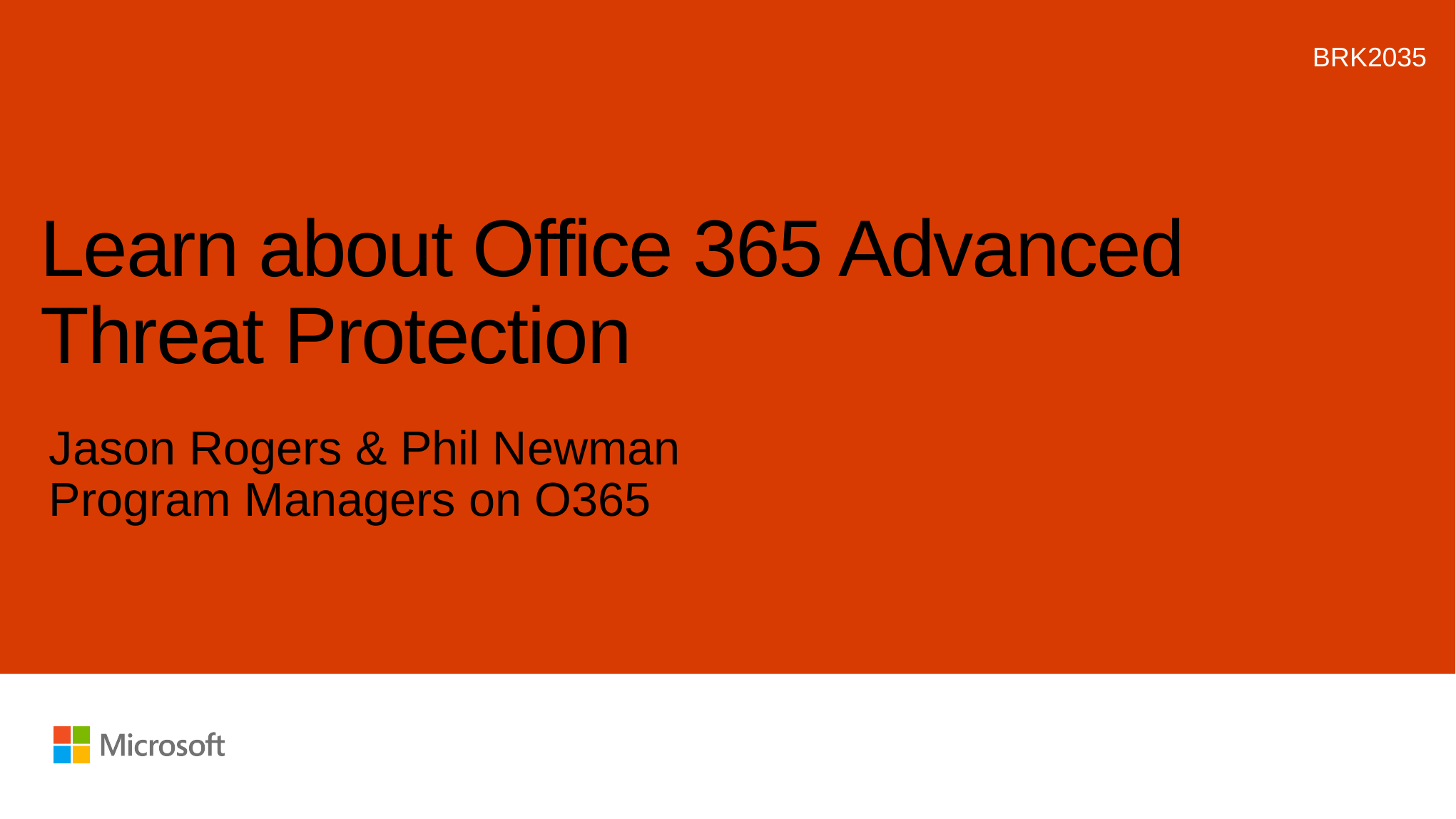

BRK2035
# Learn about Office 365 Advanced Threat Protection
Jason Rogers & Phil Newman
Program Managers on O365